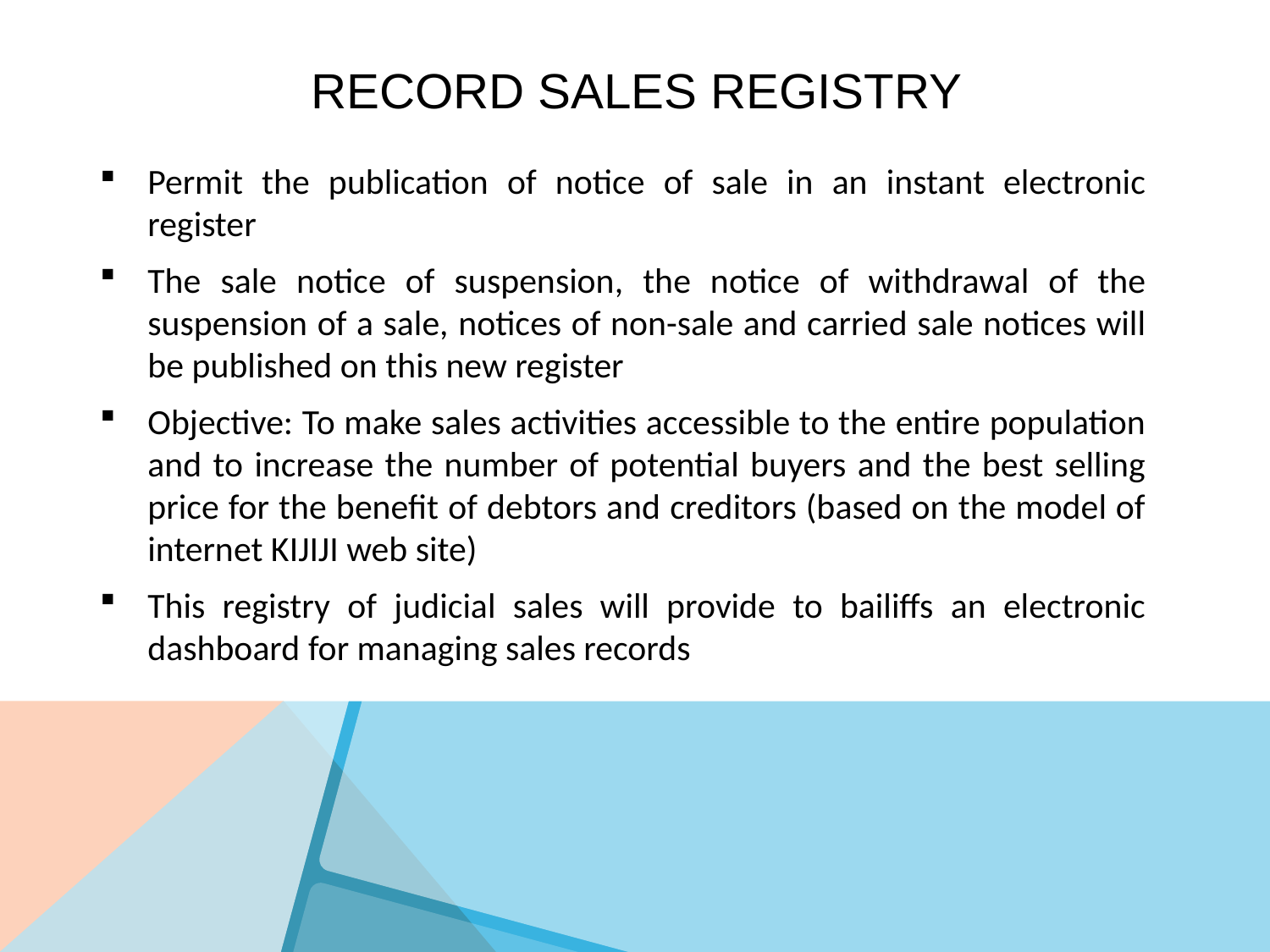

# RECORD SALES REGISTRY
Permit the publication of notice of sale in an instant electronic register
The sale notice of suspension, the notice of withdrawal of the suspension of a sale, notices of non-sale and carried sale notices will be published on this new register
Objective: To make sales activities accessible to the entire population and to increase the number of potential buyers and the best selling price for the benefit of debtors and creditors (based on the model of internet KIJIJI web site)
This registry of judicial sales will provide to bailiffs an electronic dashboard for managing sales records